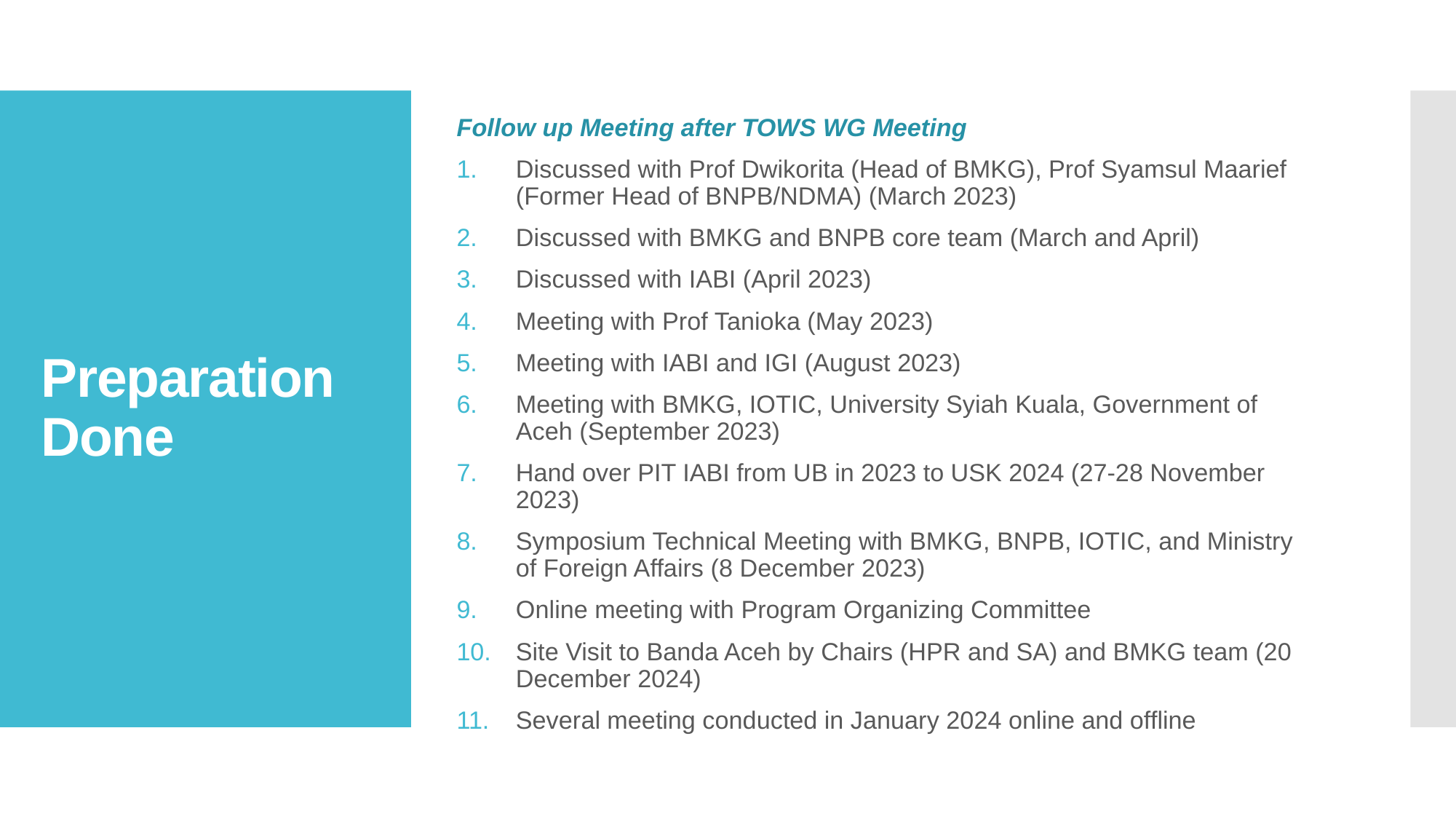

Follow up Meeting after TOWS WG Meeting
Discussed with Prof Dwikorita (Head of BMKG), Prof Syamsul Maarief (Former Head of BNPB/NDMA) (March 2023)
Discussed with BMKG and BNPB core team (March and April)
Discussed with IABI (April 2023)
Meeting with Prof Tanioka (May 2023)
Meeting with IABI and IGI (August 2023)
Meeting with BMKG, IOTIC, University Syiah Kuala, Government of Aceh (September 2023)
Hand over PIT IABI from UB in 2023 to USK 2024 (27-28 November 2023)
Symposium Technical Meeting with BMKG, BNPB, IOTIC, and Ministry of Foreign Affairs (8 December 2023)
Online meeting with Program Organizing Committee
Site Visit to Banda Aceh by Chairs (HPR and SA) and BMKG team (20 December 2024)
Several meeting conducted in January 2024 online and offline
# Preparation Done